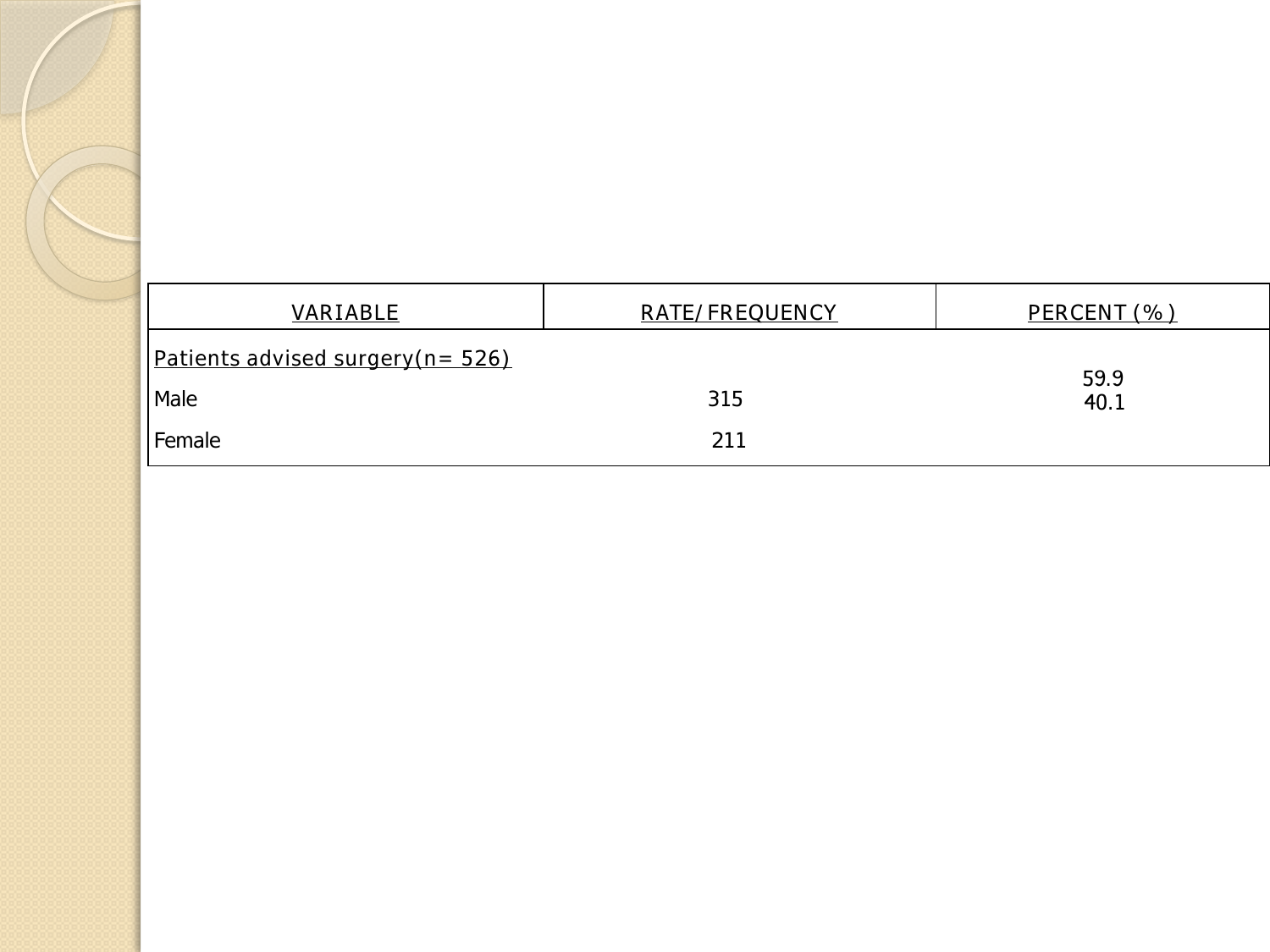

| VARIABLE | RATE/FREQUENCY | PERCENT (%) |
| --- | --- | --- |
| Patients advised surgery(n= 526) Male 315 Female 211 |  | 59.9 40.1 |